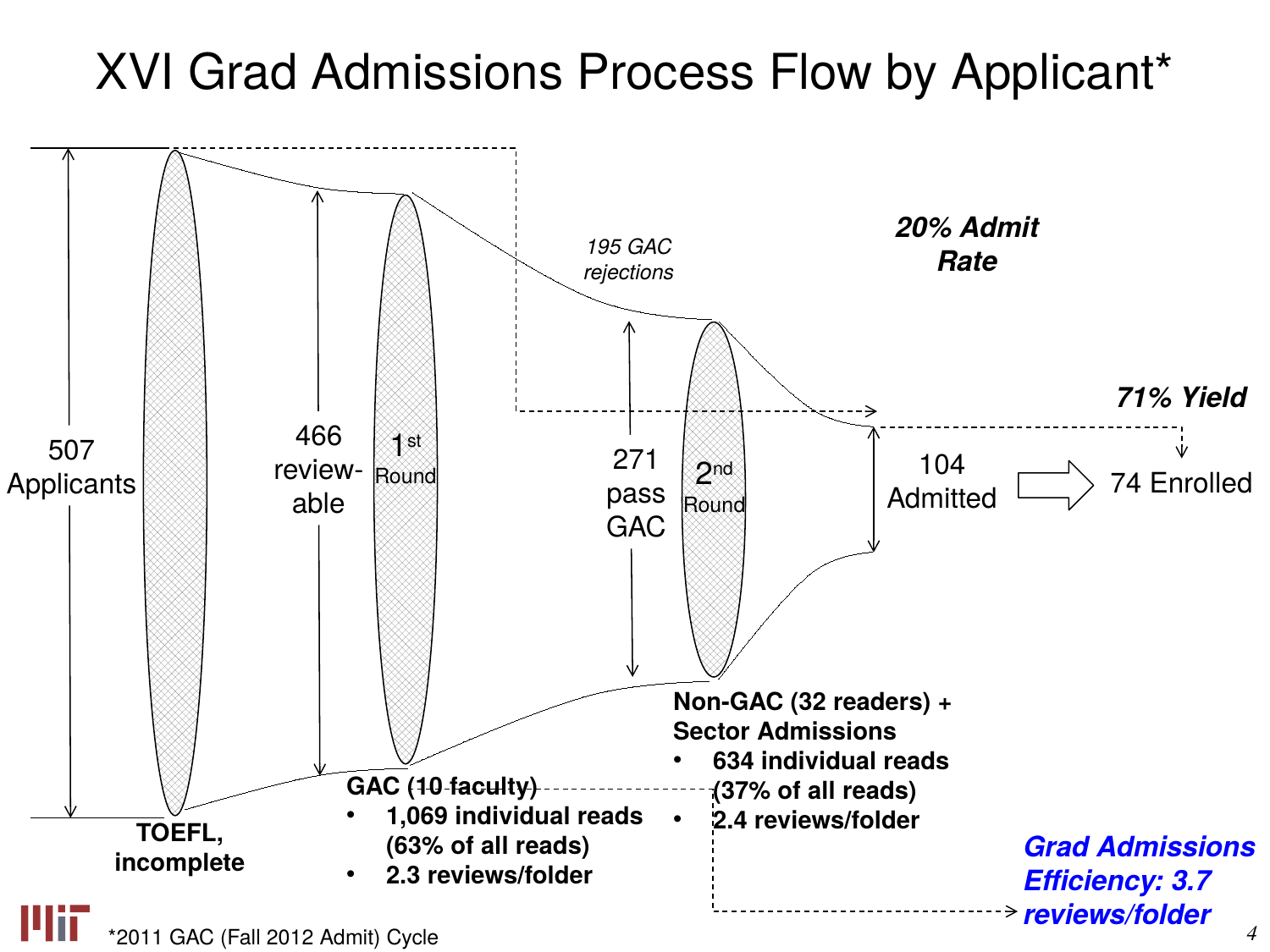

XVI Grad Admissions Process Flow by Applicant*

20% Admit Rate
195 GAC rejections

71% Yield
466 review-able
1st Round
507 Applicants
271 pass GAC
104 Admitted
2nd Round
74 Enrolled

Non-GAC (32 readers) + Sector Admissions
634 individual reads (37% of all reads)
2.4 reviews/folder

GAC (10 faculty)
1,069 individual reads (63% of all reads)
2.3 reviews/folder

TOEFL, incomplete
Grad Admissions Efficiency: 3.7 reviews/folder
*2011 GAC (Fall 2012 Admit) Cycle